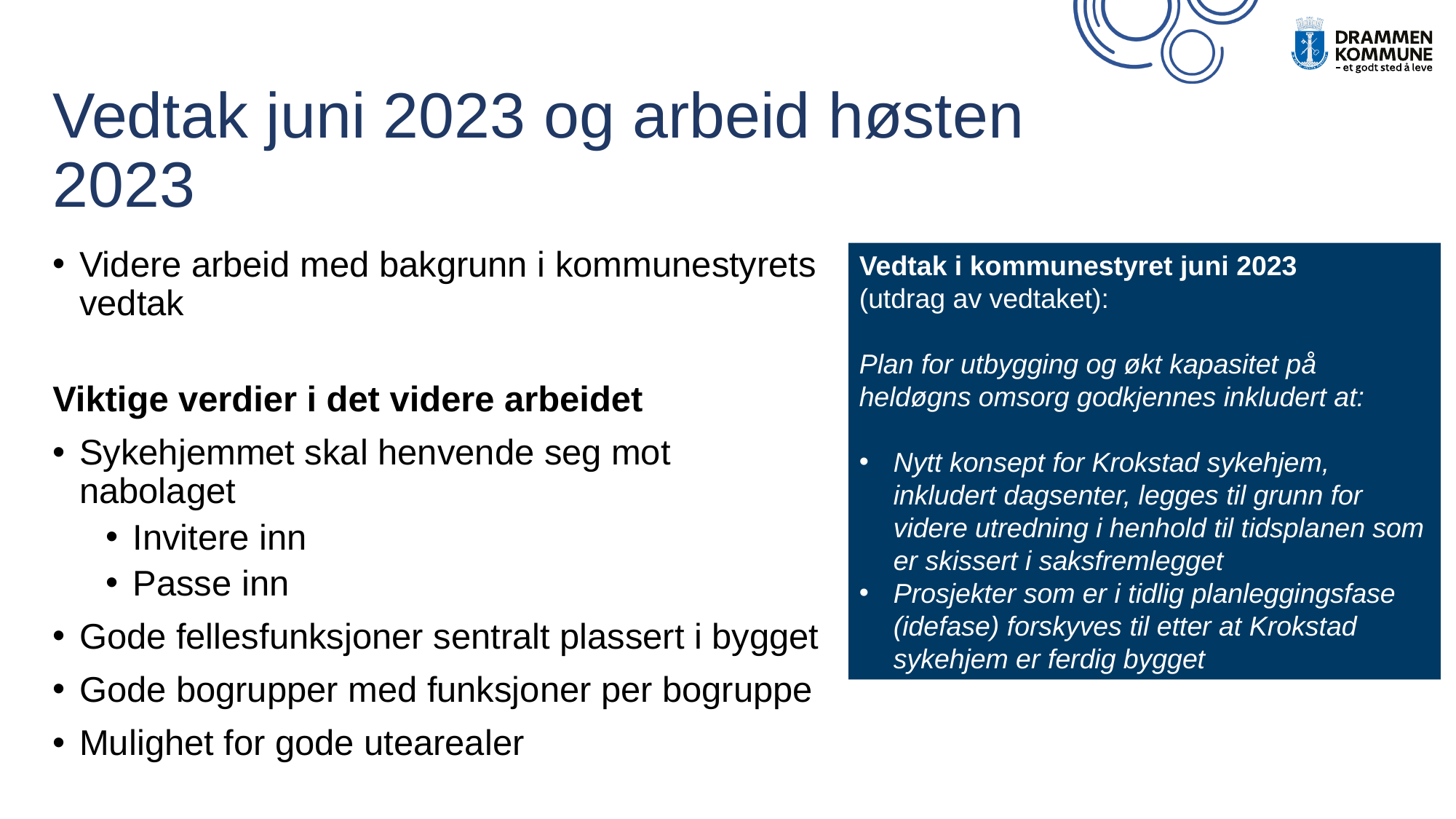

# Vedtak juni 2023 og arbeid høsten 2023
Videre arbeid med bakgrunn i kommunestyrets vedtak
Viktige verdier i det videre arbeidet
Sykehjemmet skal henvende seg mot nabolaget
Invitere inn
Passe inn
Gode fellesfunksjoner sentralt plassert i bygget
Gode bogrupper med funksjoner per bogruppe
Mulighet for gode utearealer
Vedtak i kommunestyret juni 2023
(utdrag av vedtaket):

Plan for utbygging og økt kapasitet på heldøgns omsorg godkjennes inkludert at:

Nytt konsept for Krokstad sykehjem, inkludert dagsenter, legges til grunn for videre utredning i henhold til tidsplanen som er skissert i saksfremlegget
Prosjekter som er i tidlig planleggingsfase (idefase) forskyves til etter at Krokstad sykehjem er ferdig bygget